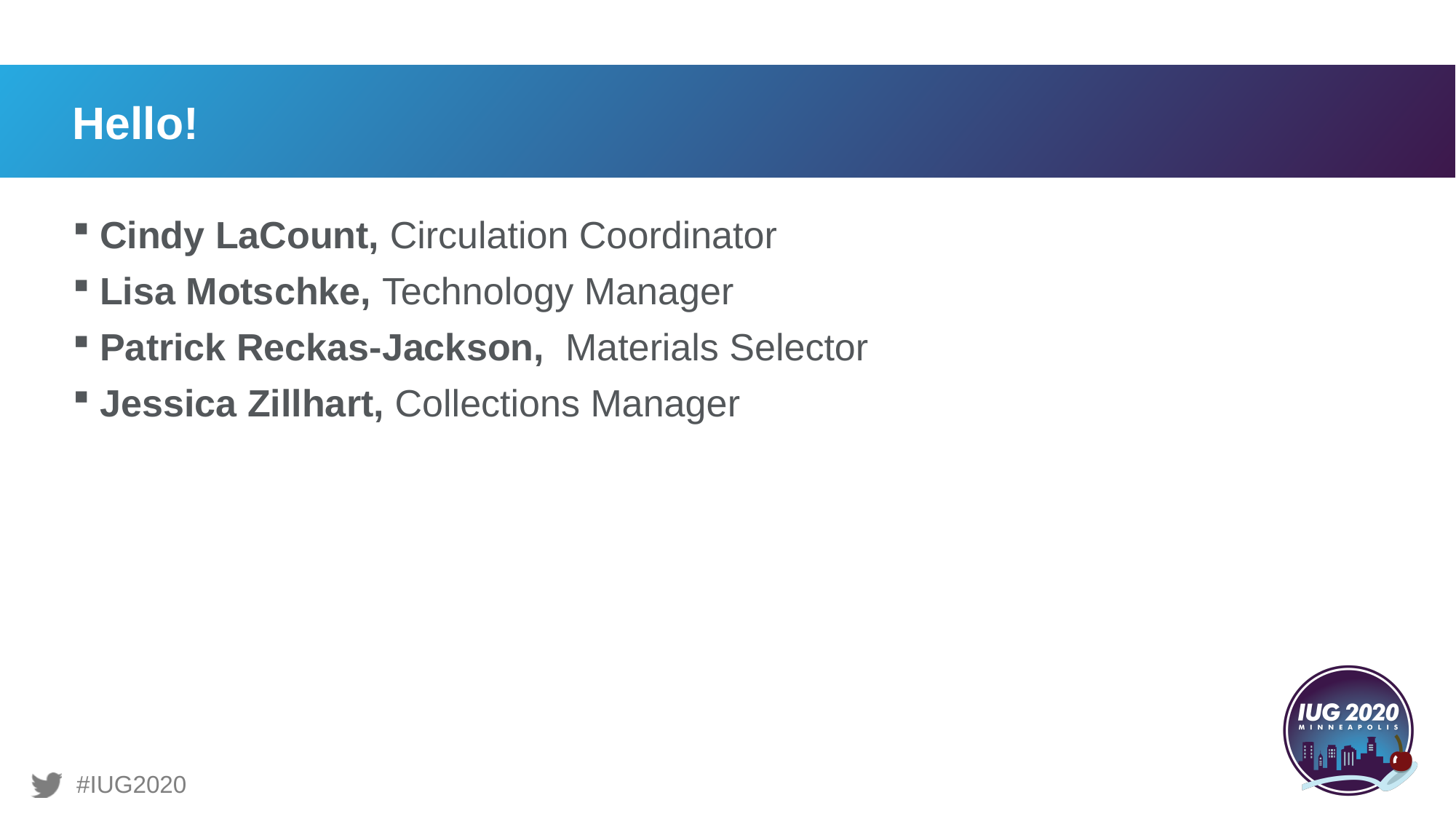

# Hello!
Cindy LaCount, Circulation Coordinator​
Lisa Motschke, Technology Manager​
Patrick Reckas-Jackson,  Materials Selector​
Jessica Zillhart, Collections Manager​